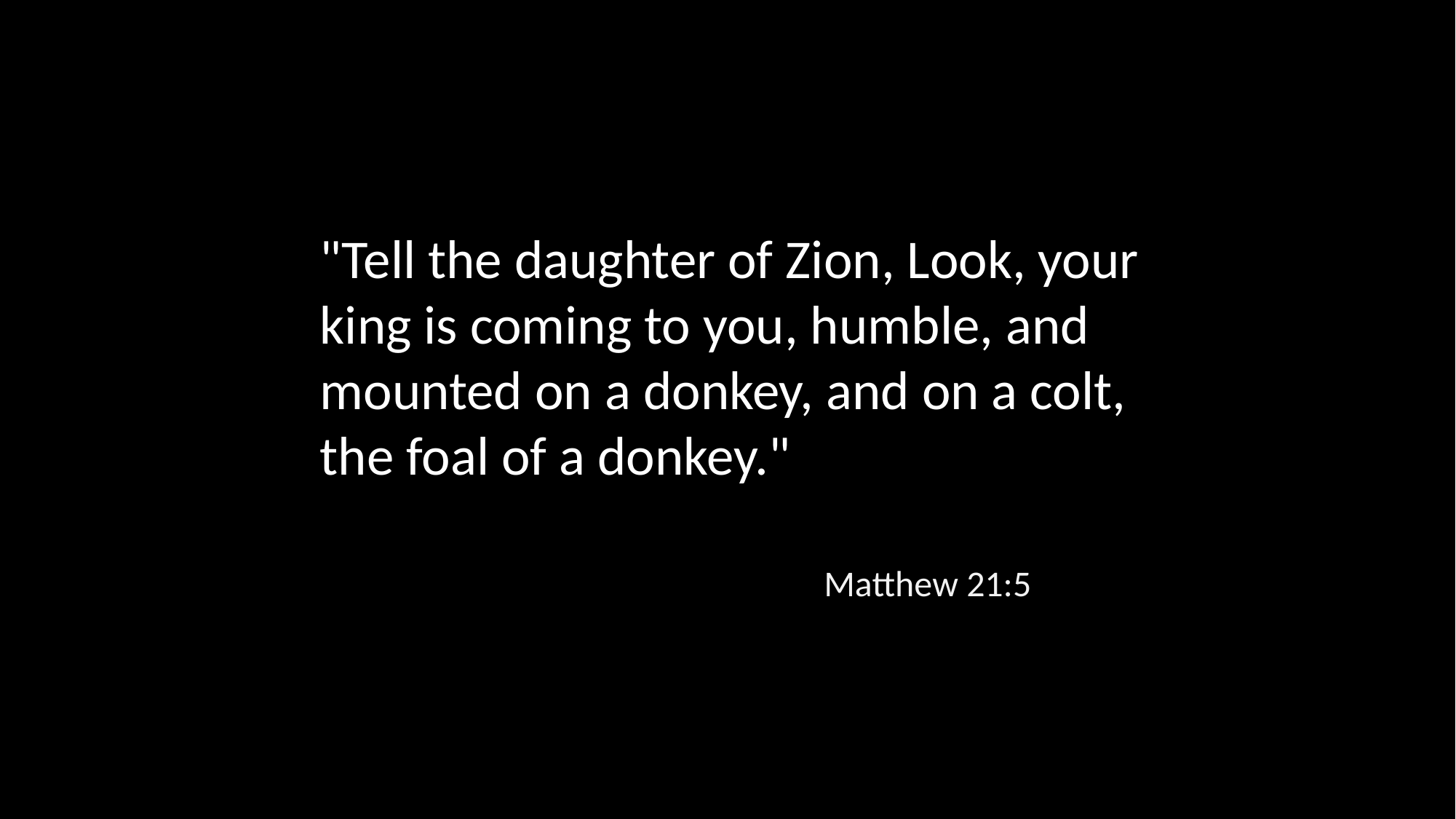

"Tell the daughter of Zion, Look, your king is coming to you, humble, and mounted on a donkey, and on a colt, the foal of a donkey."
Matthew 21:5